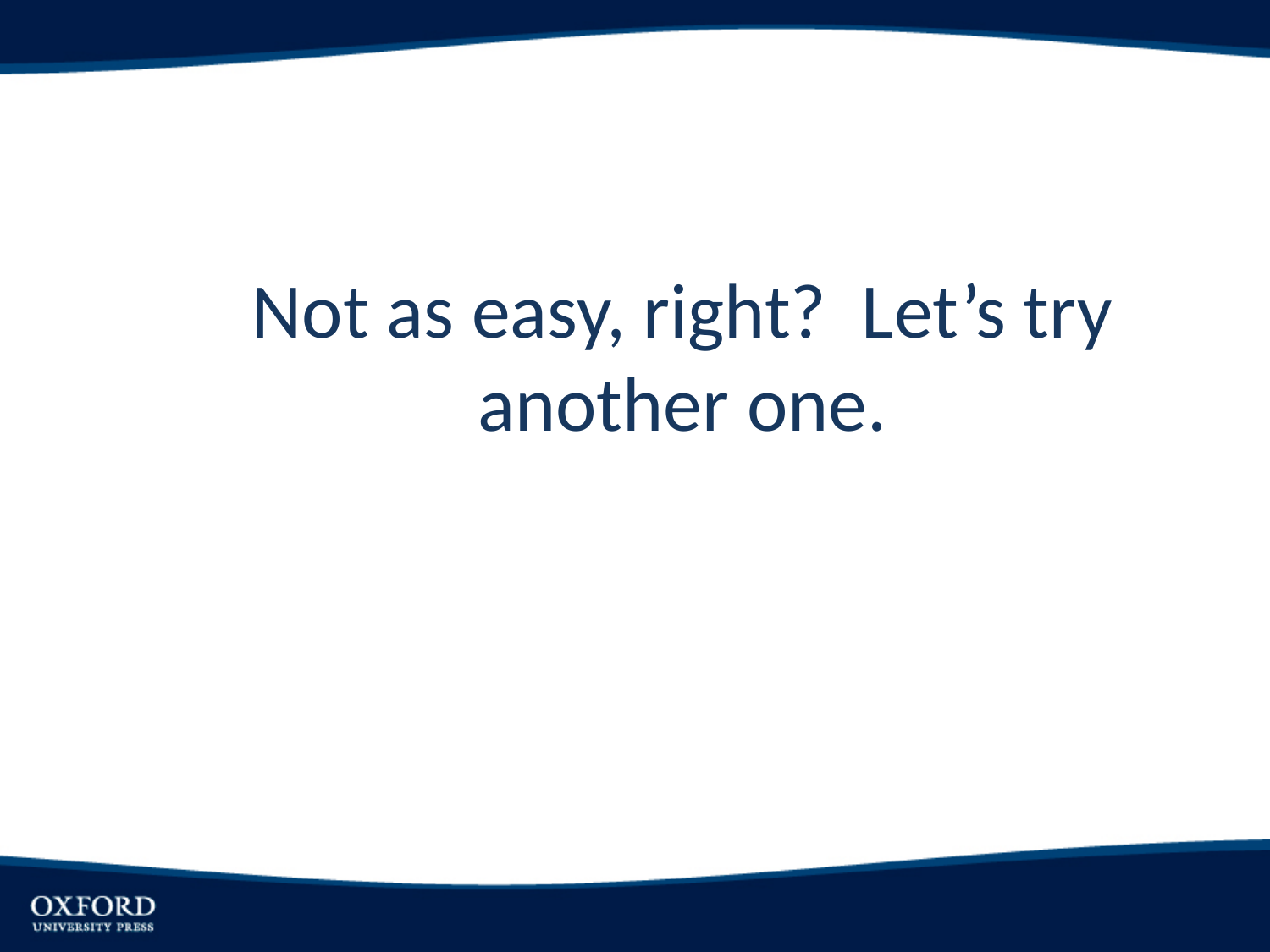

# Not as easy, right?  Let’s try another one.